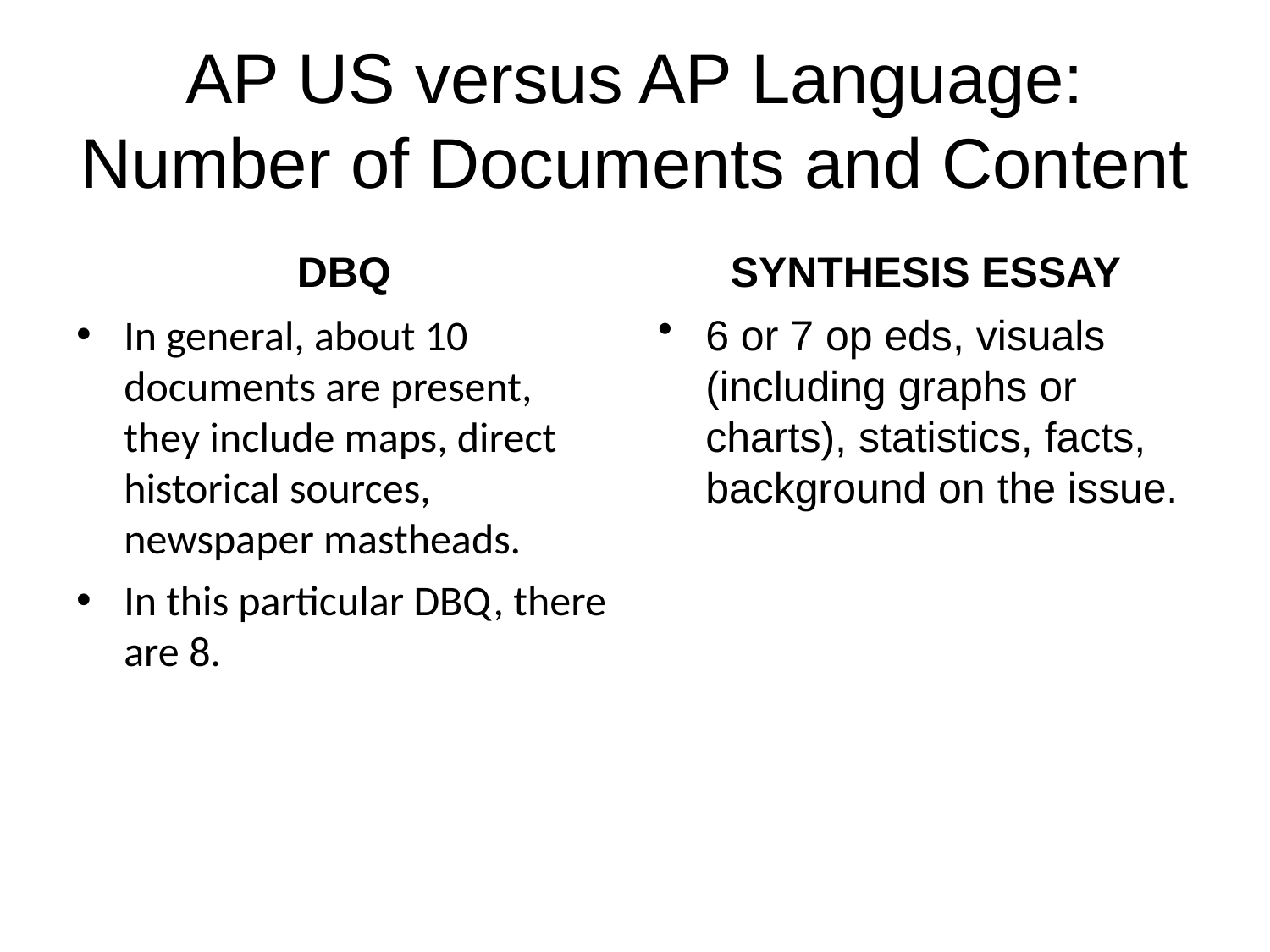

# AP US versus AP Language: Number of Documents and Content
DBQ
SYNTHESIS ESSAY
In general, about 10 documents are present, they include maps, direct historical sources, newspaper mastheads.
In this particular DBQ, there are 8.

6 or 7 op eds, visuals (including graphs or charts), statistics, facts, background on the issue.